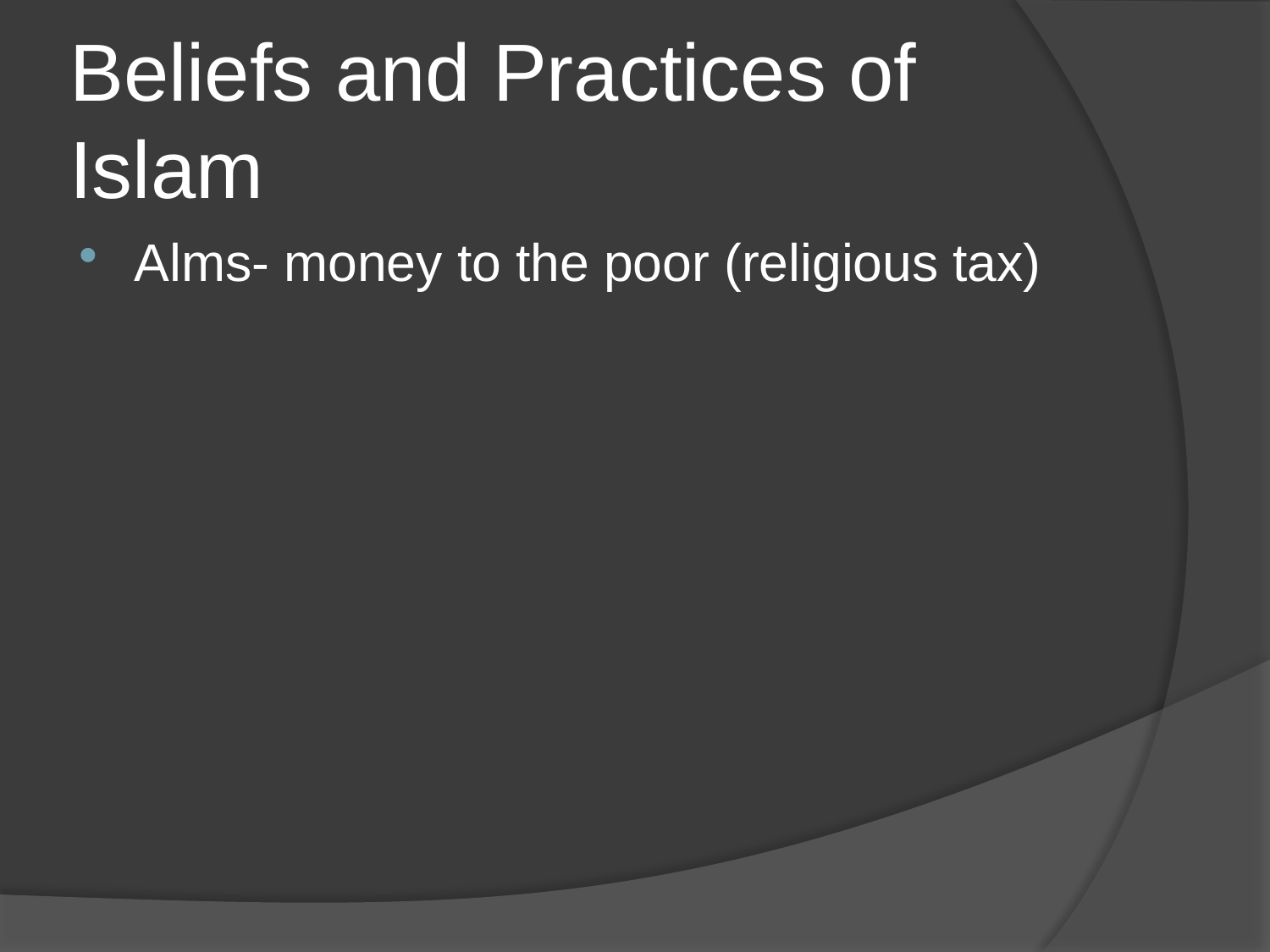

# Beliefs and Practices of Islam
Alms- money to the poor (religious tax)